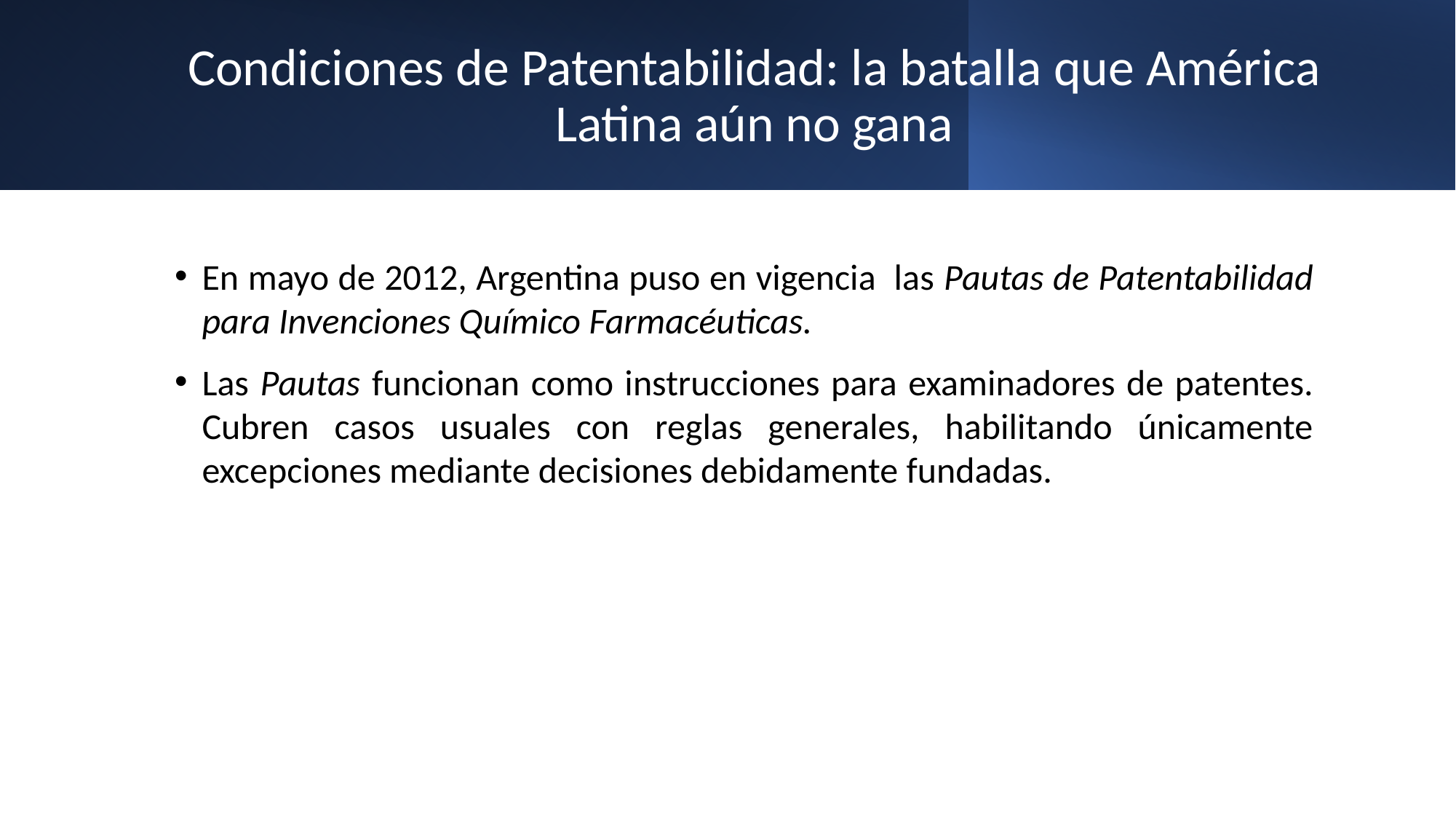

# Condiciones de Patentabilidad: la batalla que América Latina aún no gana
En mayo de 2012, Argentina puso en vigencia  las Pautas de Patentabilidad para Invenciones Químico Farmacéuticas.
Las Pautas funcionan como instrucciones para examinadores de patentes. Cubren casos usuales con reglas generales, habilitando únicamente excepciones mediante decisiones debidamente fundadas.

9